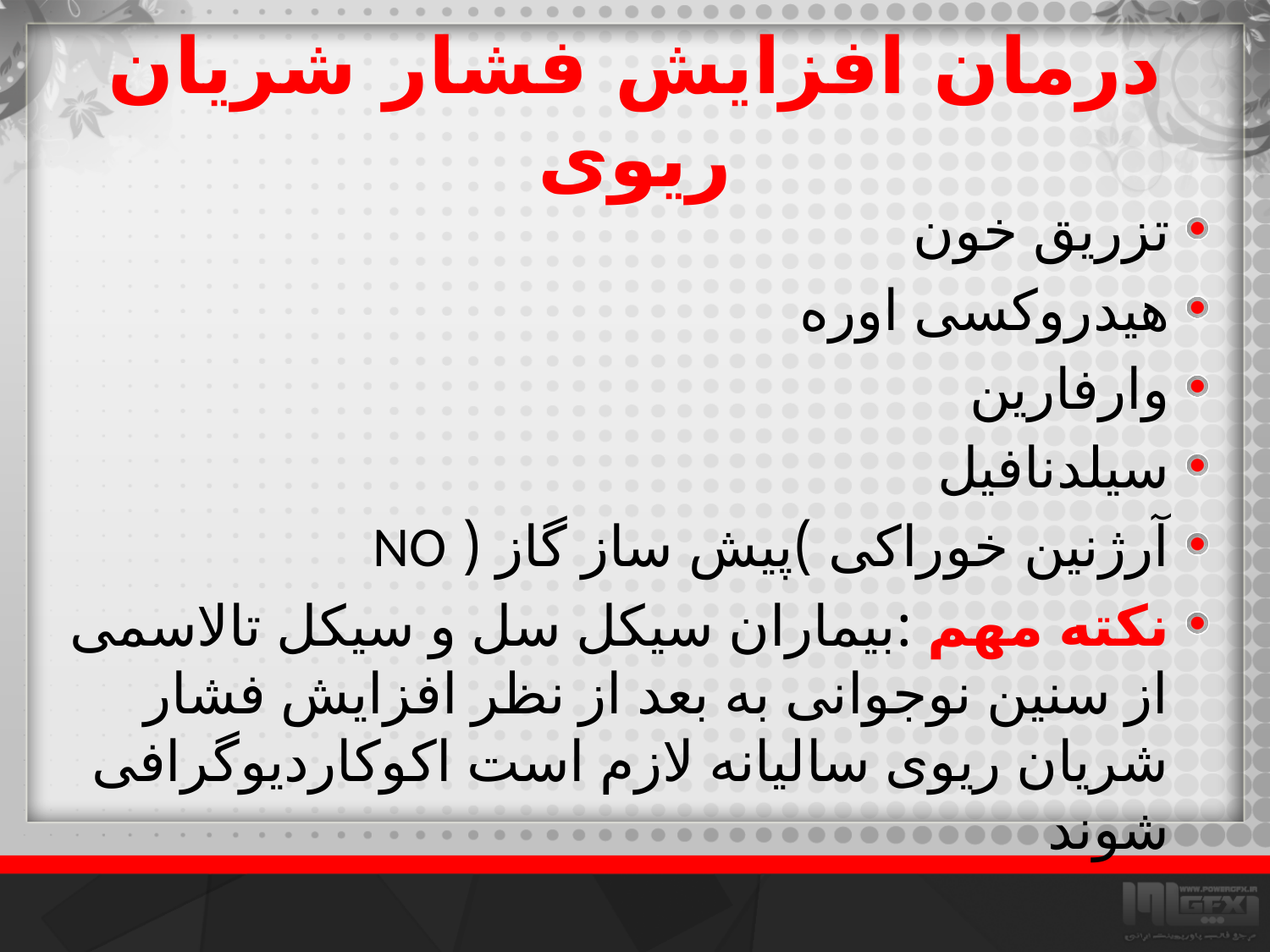

# درمان افزایش فشار شریان ریوی
تزریق خون
هیدروکسی اوره
وارفارین
سیلدنافیل
آرژنین خوراکی )پیش ساز گاز ( NO
نکته مهم :بیماران سیکل سل و سیکل تالاسمی از سنین نوجوانی به بعد از نظر افزایش فشار شریان ریوی سالیانه لازم است اکوکاردیوگرافی شوند